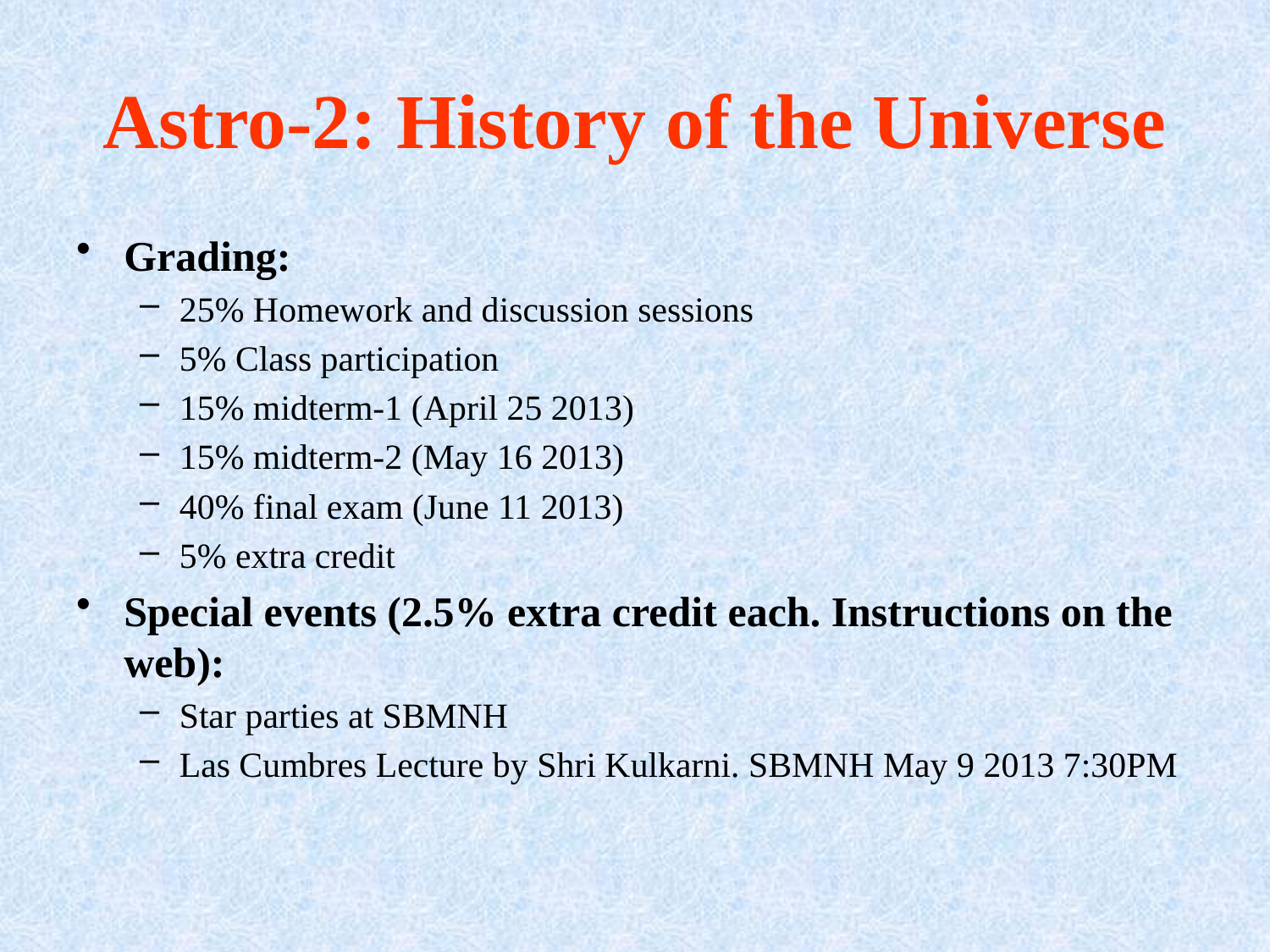

# Astro-2: History of the Universe
Grading:
25% Homework and discussion sessions
5% Class participation
15% midterm-1 (April 25 2013)
15% midterm-2 (May 16 2013)
40% final exam (June 11 2013)
5% extra credit
Special events (2.5% extra credit each. Instructions on the web):
Star parties at SBMNH
Las Cumbres Lecture by Shri Kulkarni. SBMNH May 9 2013 7:30PM